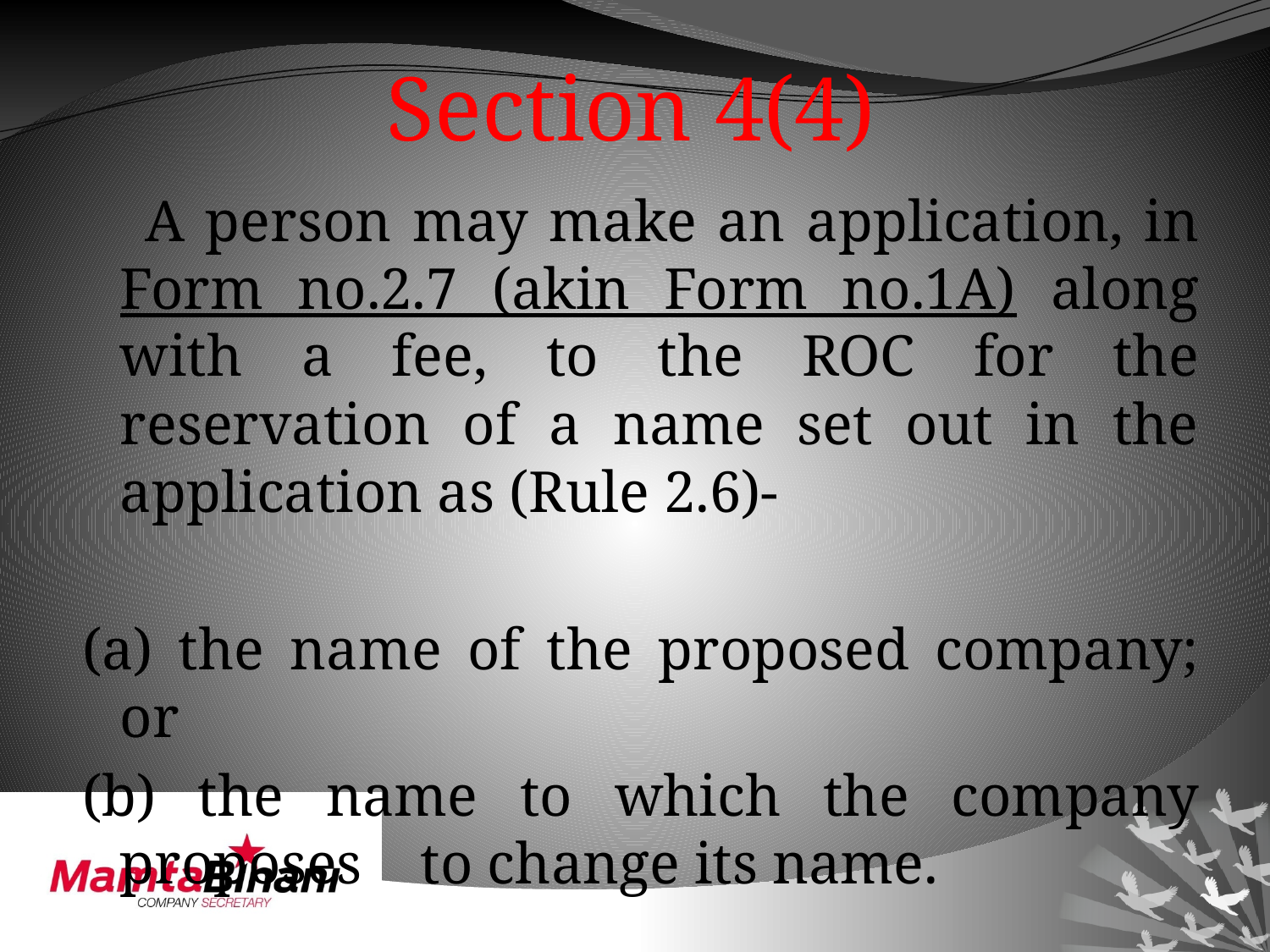

# Section 4(4)
   A person may make an application, in Form no.2.7 (akin Form no.1A) along with a fee, to the ROC for the reservation of a name set out in the application as (Rule 2.6)-

(a) the name of the proposed company; or
(b) the name to which the company proposes    to change its name.